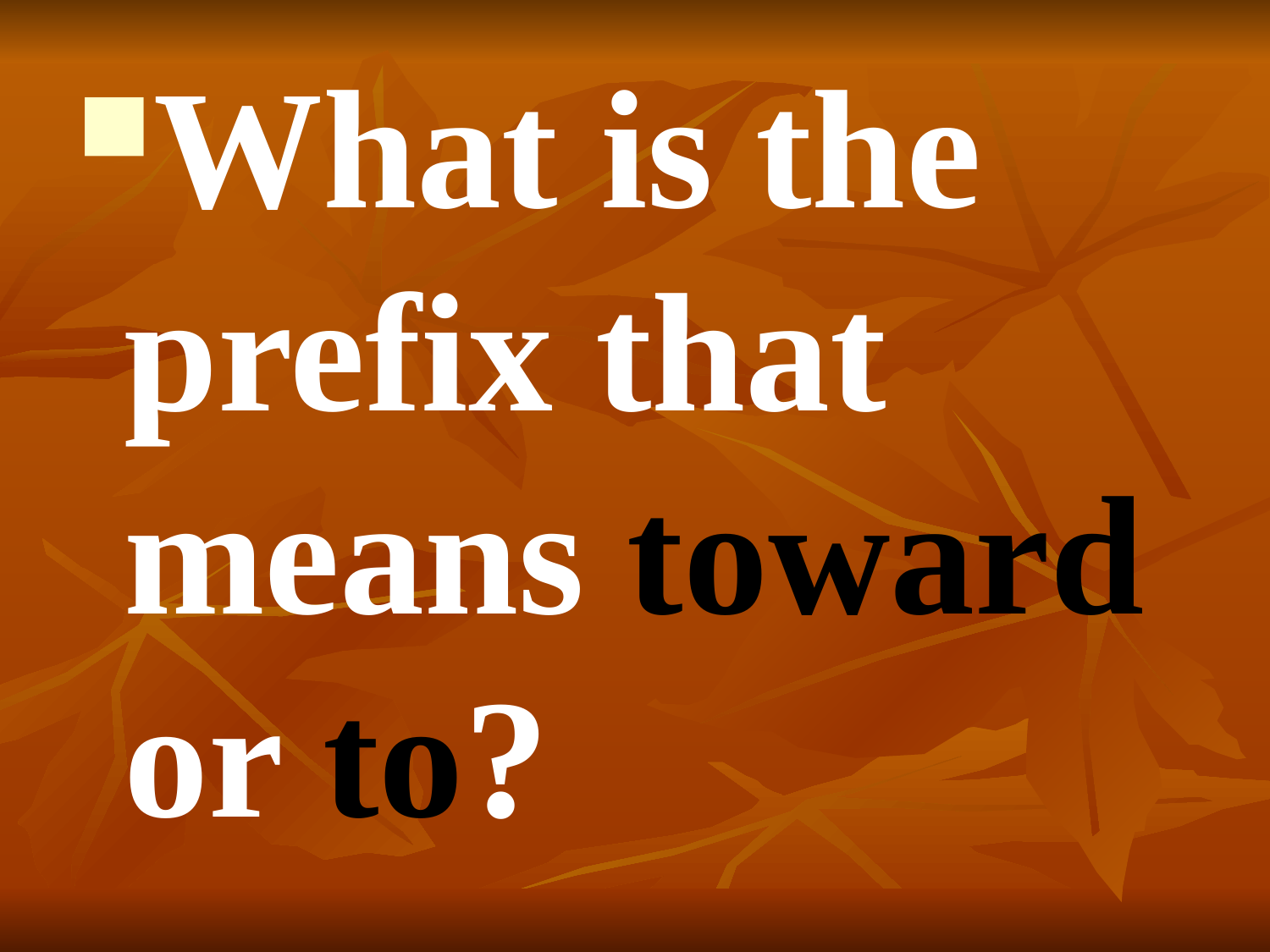

What is the prefix that means toward or to?
#